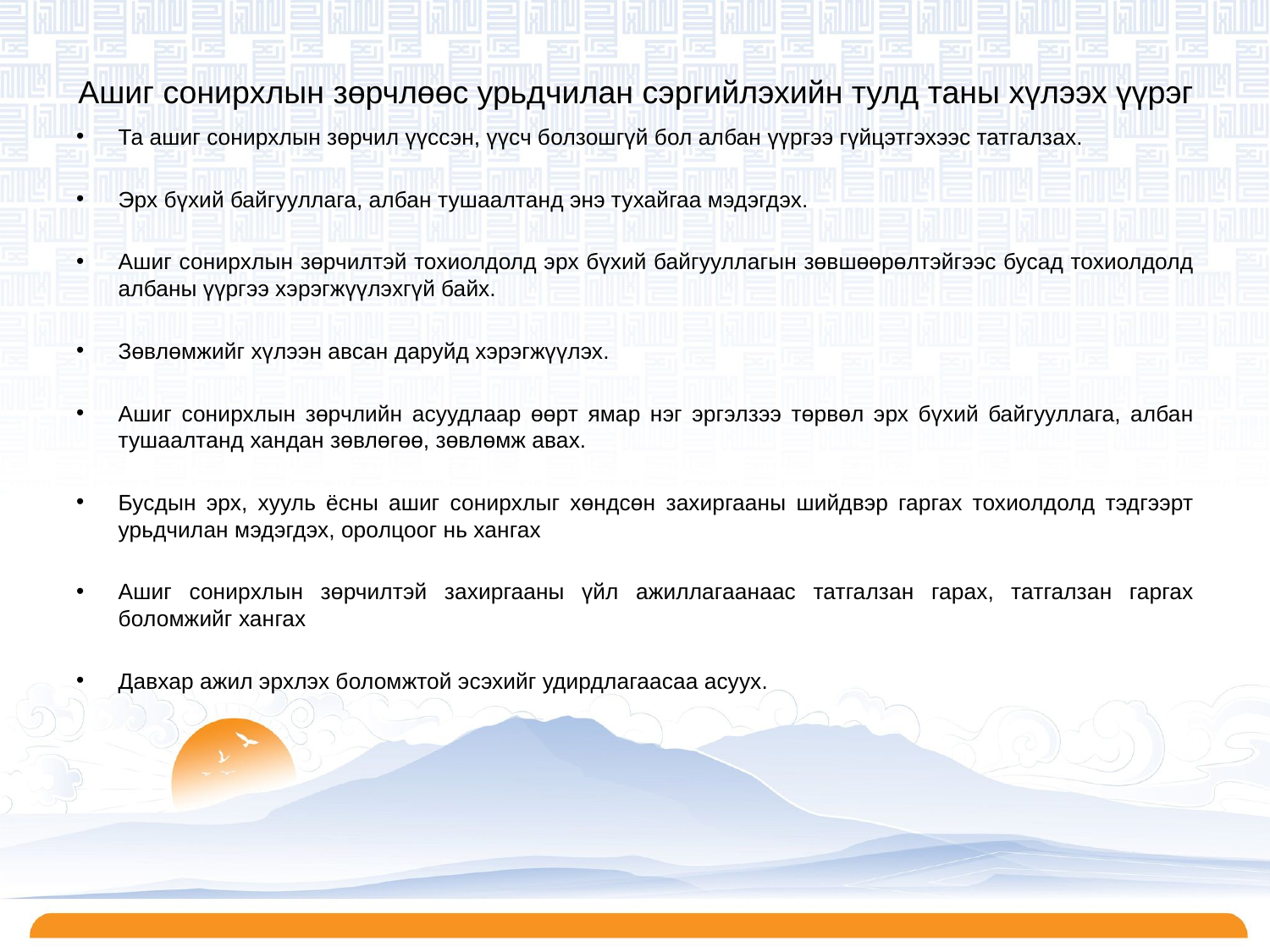

# Ашиг сонирхлын зөрчлөөс урьдчилан сэргийлэхийн тулд таны хүлээх үүрэг
Та ашиг сонирхлын зөрчил үүссэн, үүсч болзошгүй бол албан үүргээ гүйцэтгэхээс татгалзах.

Эрх бүхий байгууллага, албан тушаалтанд энэ тухайгаа мэдэгдэх.

Ашиг сонирхлын зөрчилтэй тохиолдолд эрх бүхий байгууллагын зөвшөөрөлтэйгээс бусад тохиолдолд албаны үүргээ хэрэгжүүлэхгүй байх.

Зөвлөмжийг хүлээн авсан даруйд хэрэгжүүлэх.

Ашиг сонирхлын зөрчлийн асуудлаар өөрт ямар нэг эргэлзээ төрвөл эрх бүхий байгууллага, албан тушаалтанд хандан зөвлөгөө, зөвлөмж авах.

Бусдын эрх, хууль ёсны ашиг сонирхлыг хөндсөн захиргааны шийдвэр гаргах тохиолдолд тэдгээрт урьдчилан мэдэгдэх, оролцоог нь хангах

Ашиг сонирхлын зөрчилтэй захиргааны үйл ажиллагаанаас татгалзан гарах, татгалзан гаргах боломжийг хангах

Давхар ажил эрхлэх боломжтой эсэхийг удирдлагаасаа асуух.